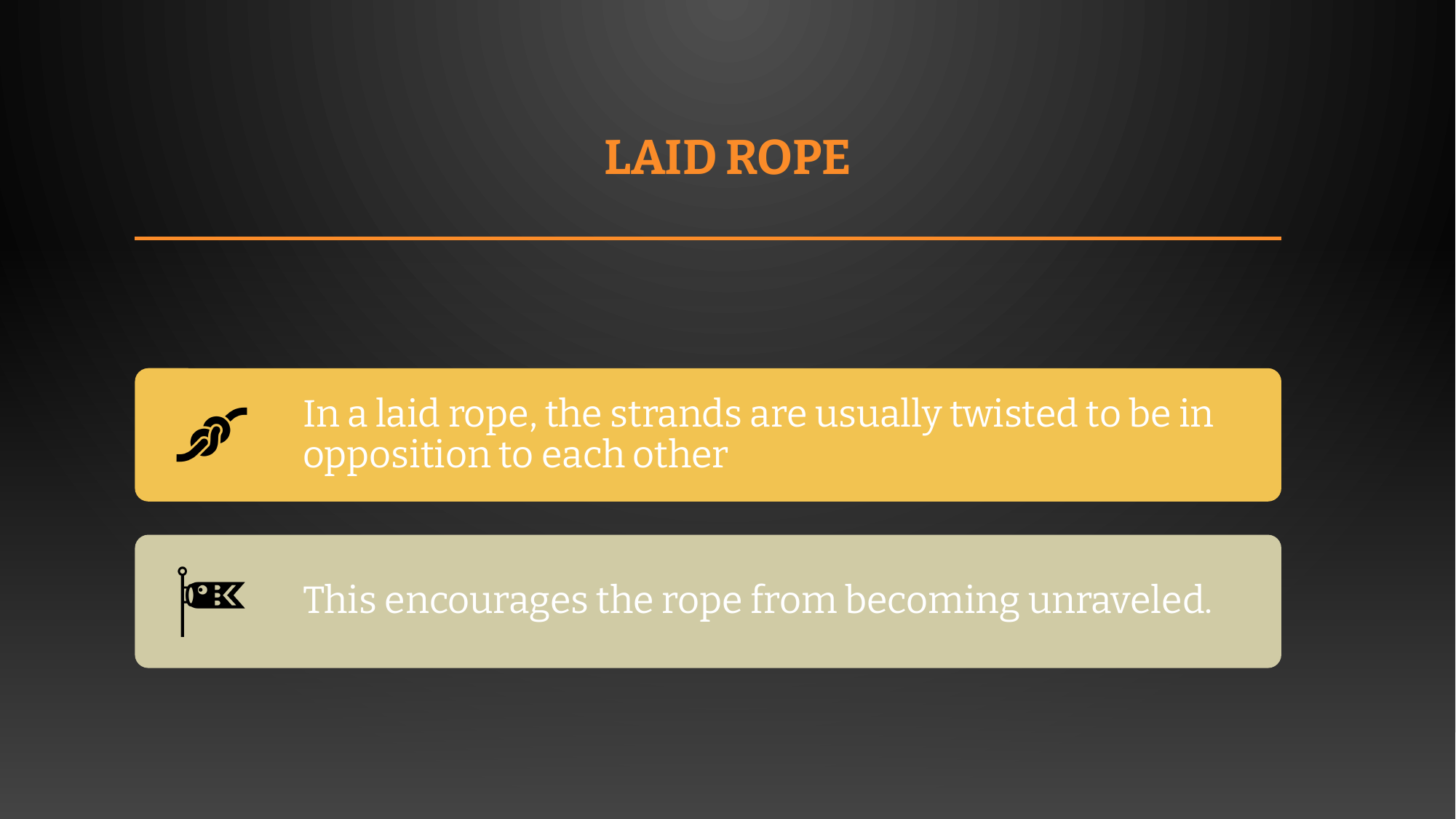

# laid rope

In a laid rope, the strands are usually twisted to be in opposition to each other
This encourages the rope from becoming unraveled.